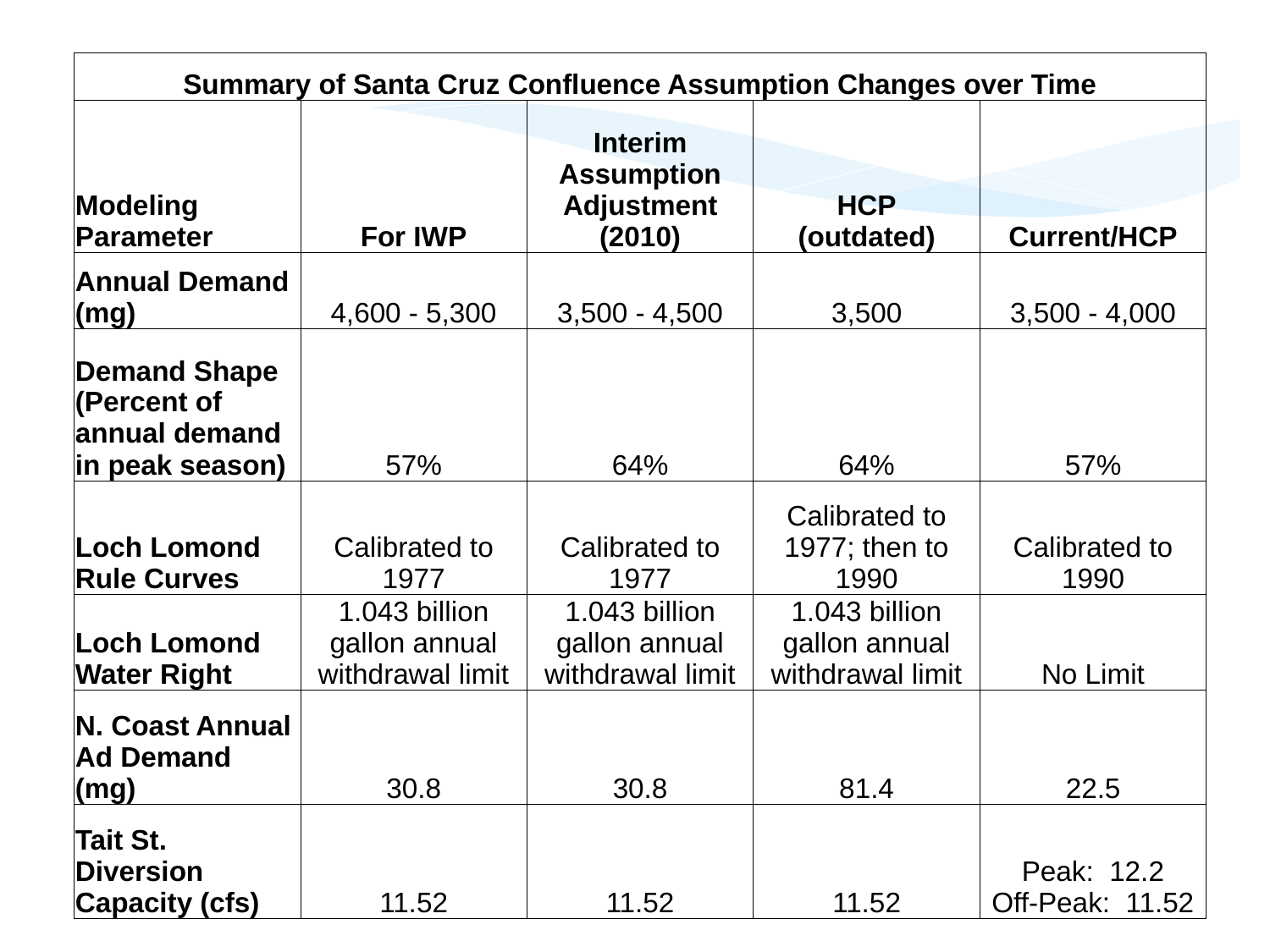

| Summary of Santa Cruz Confluence Assumption Changes over Time |  |  |  |  |
| --- | --- | --- | --- | --- |
| Modeling Parameter | For IWP | Interim Assumption Adjustment (2010) | HCP (outdated) | Current/HCP |
| Annual Demand (mg) | 4,600 - 5,300 | 3,500 - 4,500 | 3,500 | 3,500 - 4,000 |
| Demand Shape (Percent of annual demand in peak season) | 57% | 64% | 64% | 57% |
| Loch Lomond Rule Curves | Calibrated to 1977 | Calibrated to 1977 | Calibrated to 1977; then to 1990 | Calibrated to 1990 |
| Loch Lomond Water Right | 1.043 billion gallon annual withdrawal limit | 1.043 billion gallon annual withdrawal limit | 1.043 billion gallon annual withdrawal limit | No Limit |
| N. Coast Annual Ad Demand (mg) | 30.8 | 30.8 | 81.4 | 22.5 |
| Tait St. Diversion Capacity (cfs) | 11.52 | 11.52 | 11.52 | Peak: 12.2 Off-Peak: 11.52 |